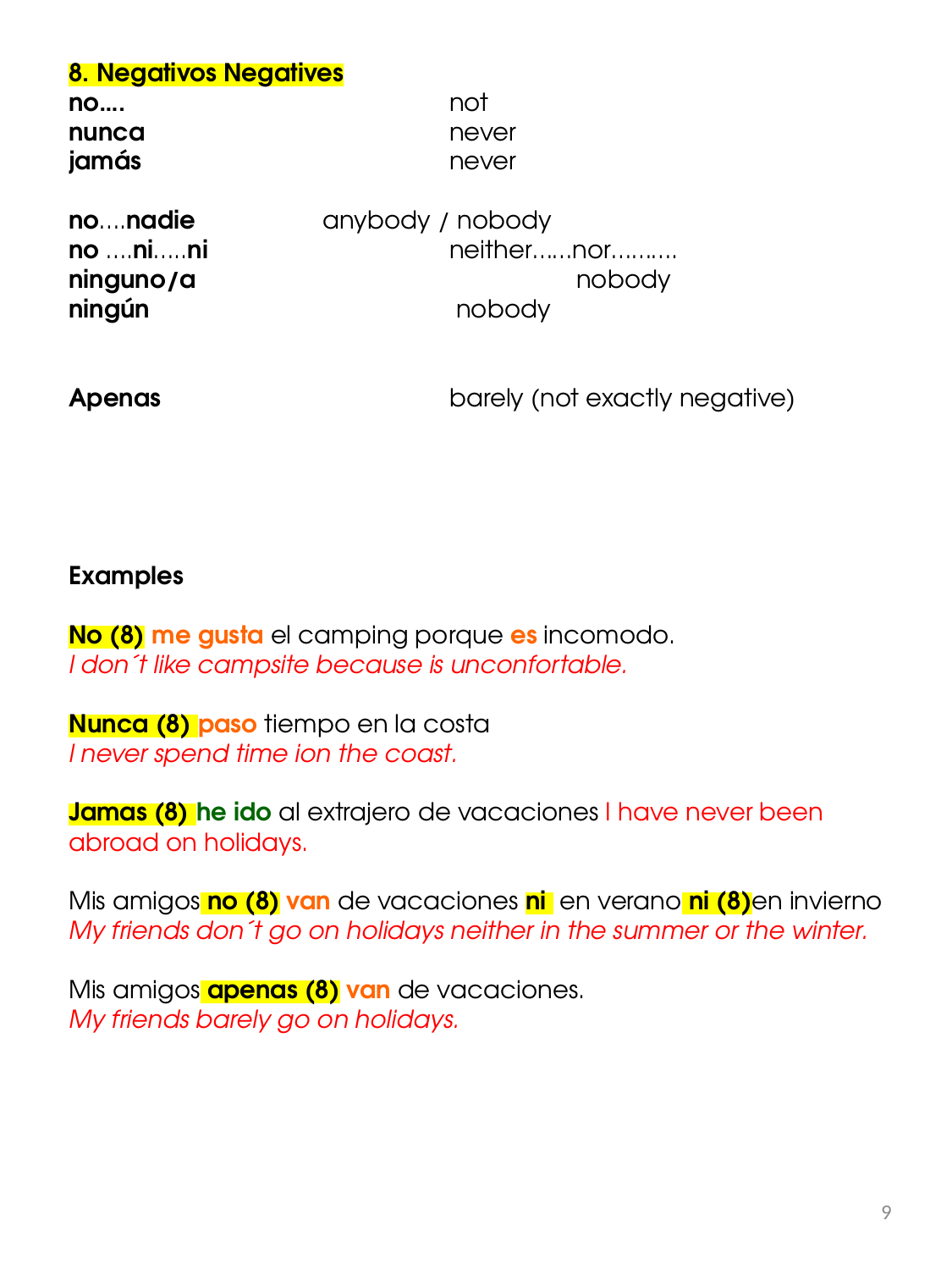

8. Negativos Negatives
no….			not
nunca			never
jamás			never

no….nadie		anybody / nobody
no ….ni…..ni		neither……nor……….
ninguno/a			nobody
ningún			 nobody

Apenas			barely (not exactly negative)

Examples

No (8) me gusta el camping porque es incomodo.
I don´t like campsite because is unconfortable.

Nunca (8) paso tiempo en la costa
I never spend time ion the coast.

Jamas (8) he ido al extrajero de vacaciones I have never been abroad on holidays.

Mis amigos no (8) van de vacaciones ni  en verano ni (8)en invierno
My friends don´t go on holidays neither in the summer or the winter.

Mis amigos apenas (8) van de vacaciones.
My friends barely go on holidays.

9